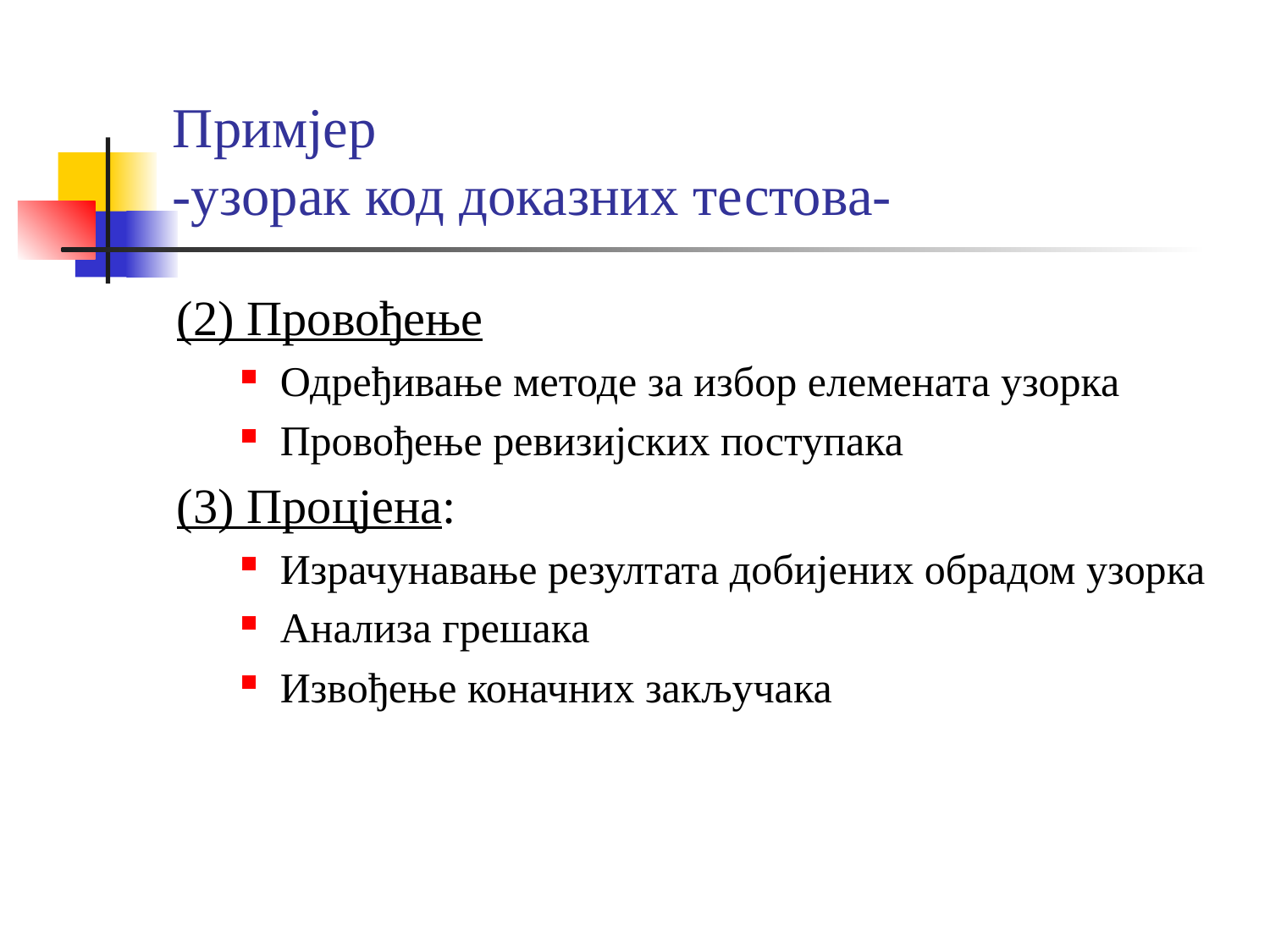

# Примјер -узорак код доказних тестова-
(2) Провођење
Одређивање методе за избор елемената узорка
Провођење ревизијских поступака
(3) Процјена:
Израчунавање резултата добијених обрадом узорка
Анализа грешака
Извођење коначних закључака